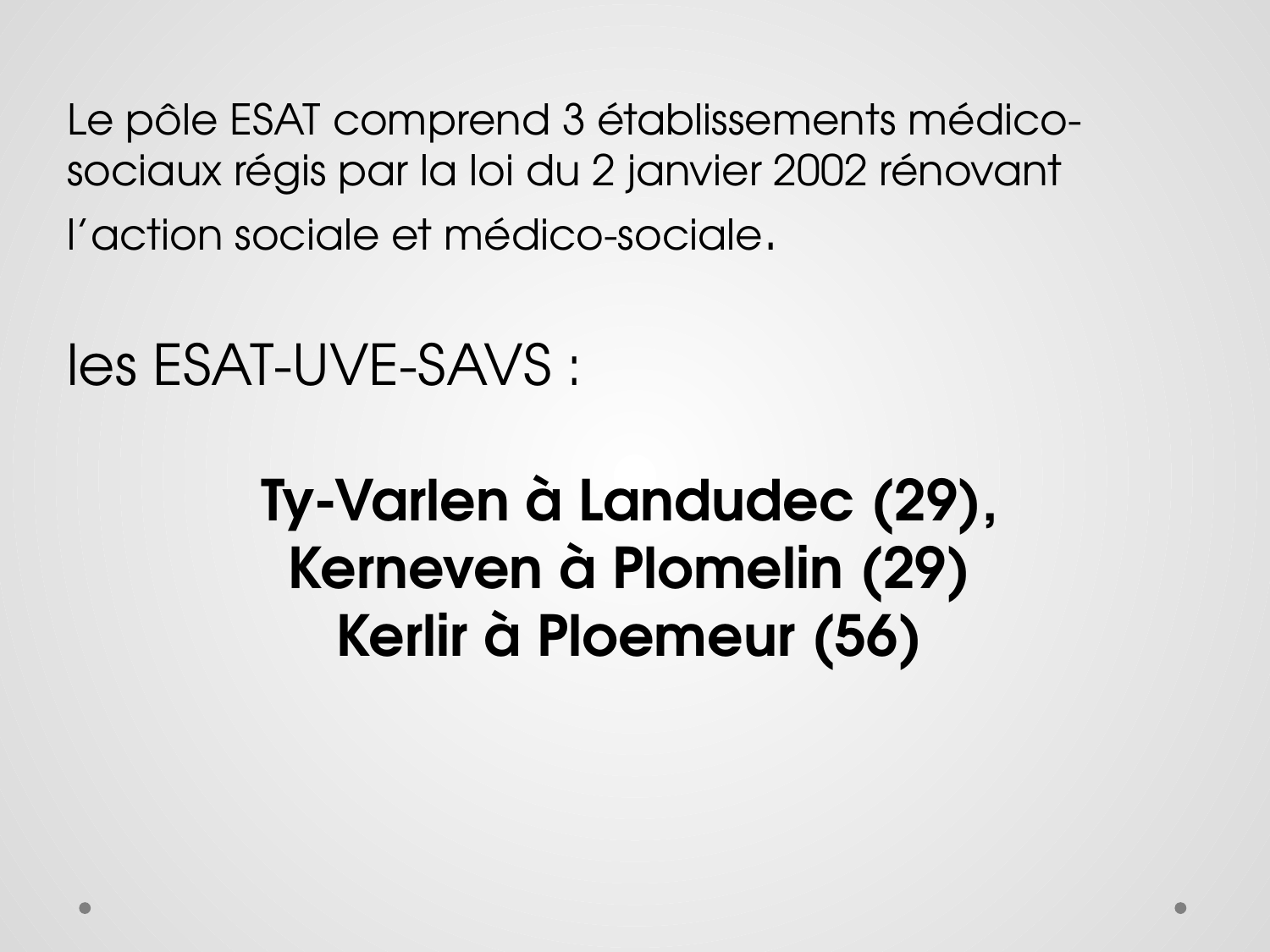

Le pôle ESAT comprend 3 établissements médico-sociaux régis par la loi du 2 janvier 2002 rénovant l’action sociale et médico-sociale.

les ESAT-UVE-SAVS :

 Ty-Varlen à Landudec (29),
Kerneven à Plomelin (29)
Kerlir à Ploemeur (56)